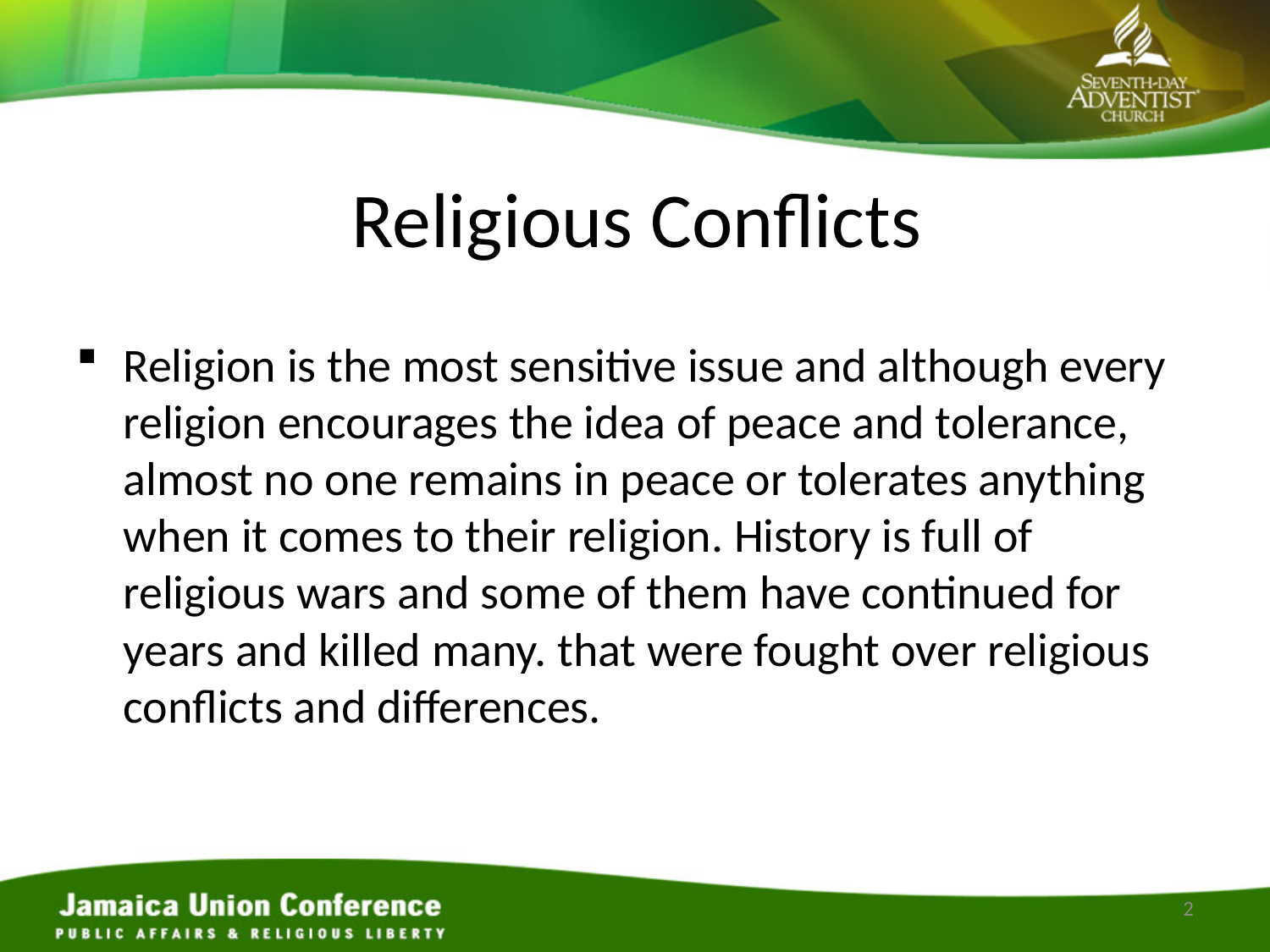

# Religious Conflicts
Religion is the most sensitive issue and although every religion encourages the idea of peace and tolerance, almost no one remains in peace or tolerates anything when it comes to their religion. History is full of religious wars and some of them have continued for years and killed many. that were fought over religious conflicts and differences.
2